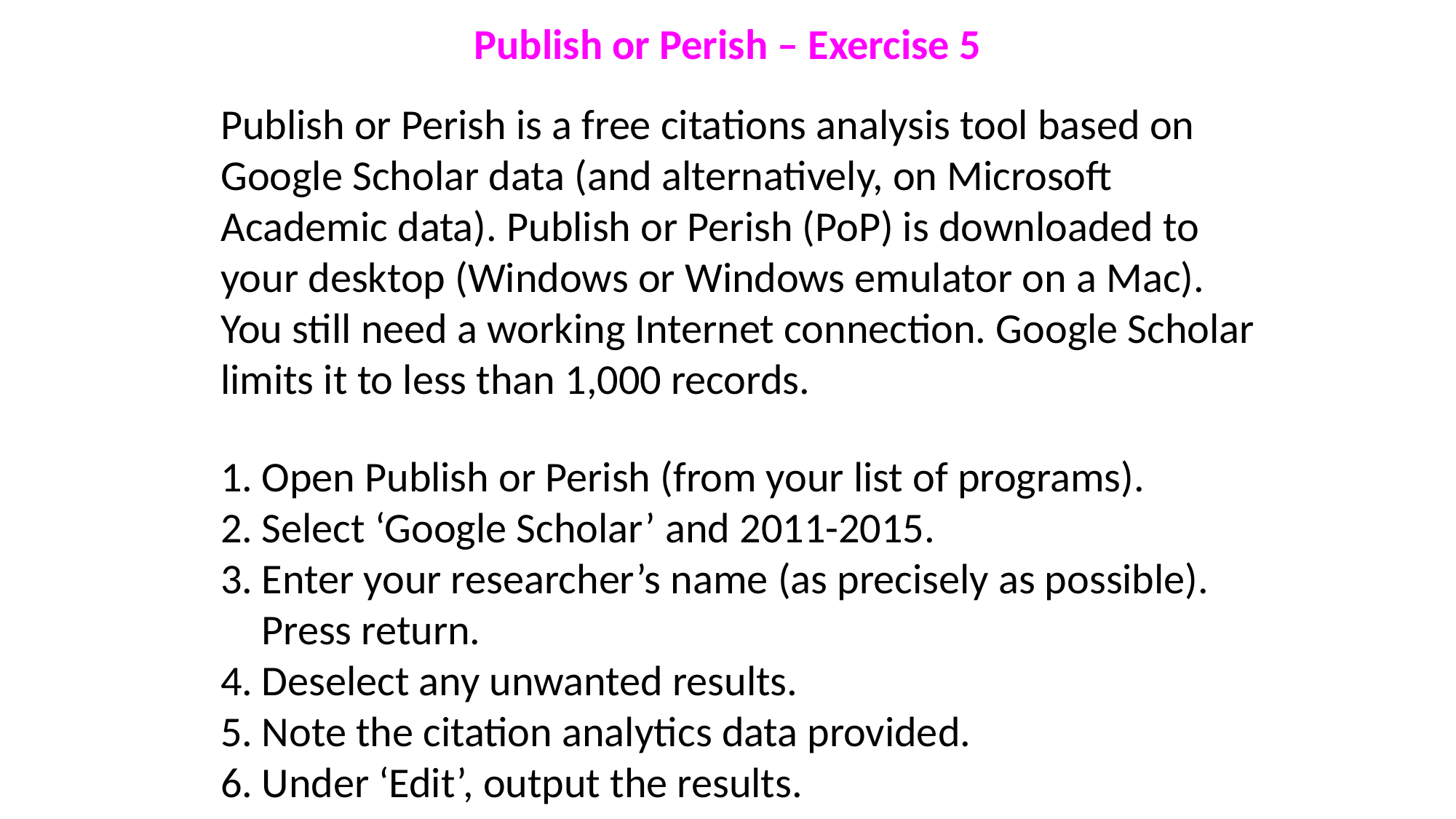

# Publish or Perish – Exercise 5
Publish or Perish is a free citations analysis tool based on Google Scholar data (and alternatively, on Microsoft Academic data). Publish or Perish (PoP) is downloaded to your desktop (Windows or Windows emulator on a Mac). You still need a working Internet connection. Google Scholar limits it to less than 1,000 records.

Open Publish or Perish (from your list of programs).
Select ‘Google Scholar’ and 2011-2015.
Enter your researcher’s name (as precisely as possible). Press return.
Deselect any unwanted results.
Note the citation analytics data provided.
Under ‘Edit’, output the results.